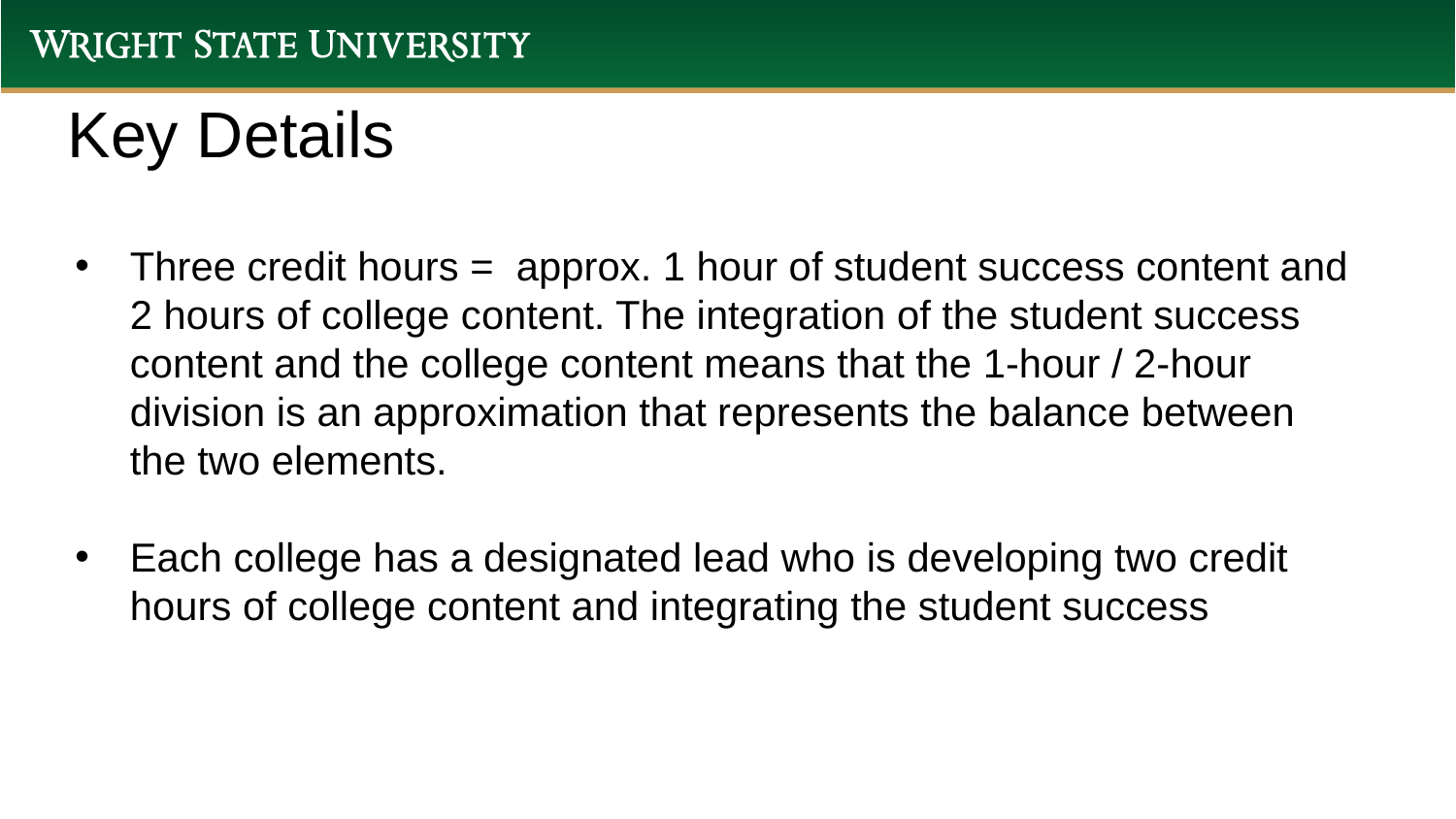

# Key Details
Three credit hours =  approx. 1 hour of student success content and 2 hours of college content. The integration of the student success content and the college content means that the 1-hour / 2-hour division is an approximation that represents the balance between the two elements.

Each college has a designated lead who is developing two credit hours of college content and integrating the student success